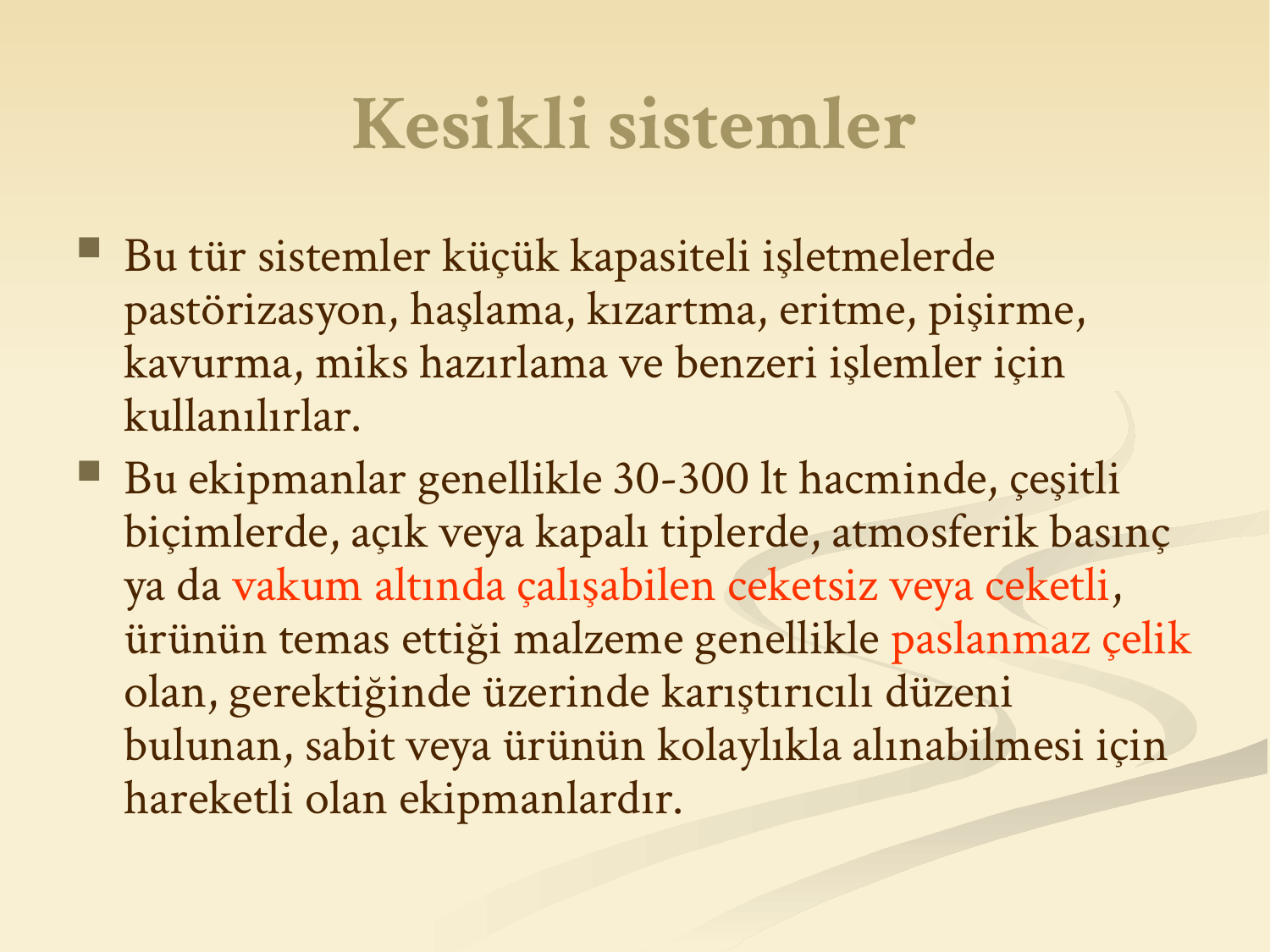

# Kesikli sistemler
Bu tür sistemler küçük kapasiteli işletmelerde pastörizasyon, haşlama, kızartma, eritme, pişirme, kavurma, miks hazırlama ve benzeri işlemler için kullanılırlar.
Bu ekipmanlar genellikle 30-300 lt hacminde, çeşitli biçimlerde, açık veya kapalı tiplerde, atmosferik basınç ya da vakum altında çalışabilen ceketsiz veya ceketli, ürünün temas ettiği malzeme genellikle paslanmaz çelik olan, gerektiğinde üzerinde karıştırıcılı düzeni bulunan, sabit veya ürünün kolaylıkla alınabilmesi için hareketli olan ekipmanlardır.